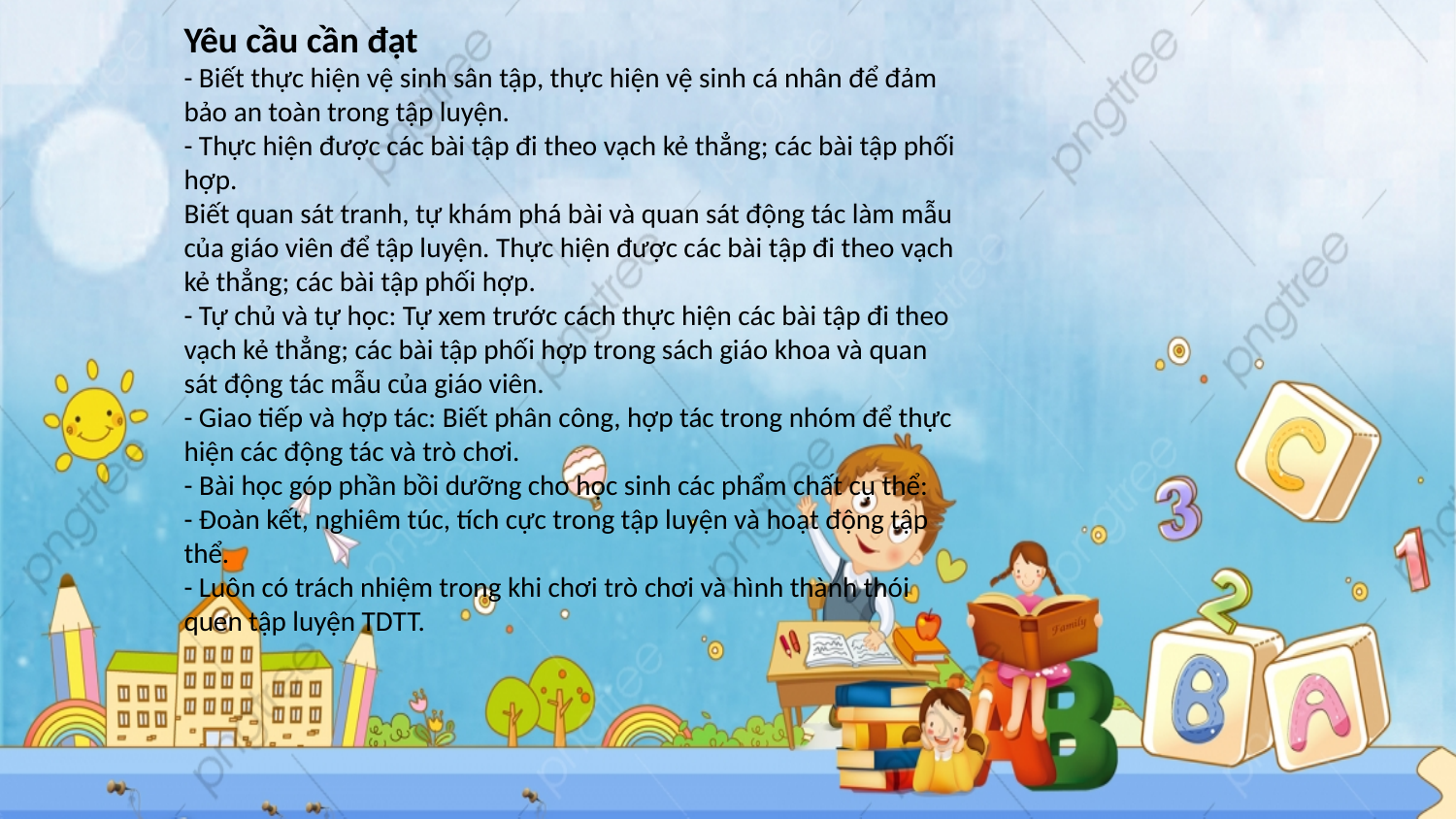

Yêu cầu cần đạt
- Biết thực hiện vệ sinh sân tập, thực hiện vệ sinh cá nhân để đảm bảo an toàn trong tập luyện.
- Thực hiện được các bài tập đi theo vạch kẻ thẳng; các bài tập phối hợp.
Biết quan sát tranh, tự khám phá bài và quan sát động tác làm mẫu của giáo viên để tập luyện. Thực hiện được các bài tập đi theo vạch kẻ thẳng; các bài tập phối hợp.
- Tự chủ và tự học: Tự xem trước cách thực hiện các bài tập đi theo vạch kẻ thẳng; các bài tập phối hợp trong sách giáo khoa và quan sát động tác mẫu của giáo viên.
- Giao tiếp và hợp tác: Biết phân công, hợp tác trong nhóm để thực hiện các động tác và trò chơi.
- Bài học góp phần bồi dưỡng cho học sinh các phẩm chất cụ thể:
- Đoàn kết, nghiêm túc, tích cực trong tập luyện và hoạt động tập thể.
- Luôn có trách nhiệm trong khi chơi trò chơi và hình thành thói quen tập luyện TDTT.